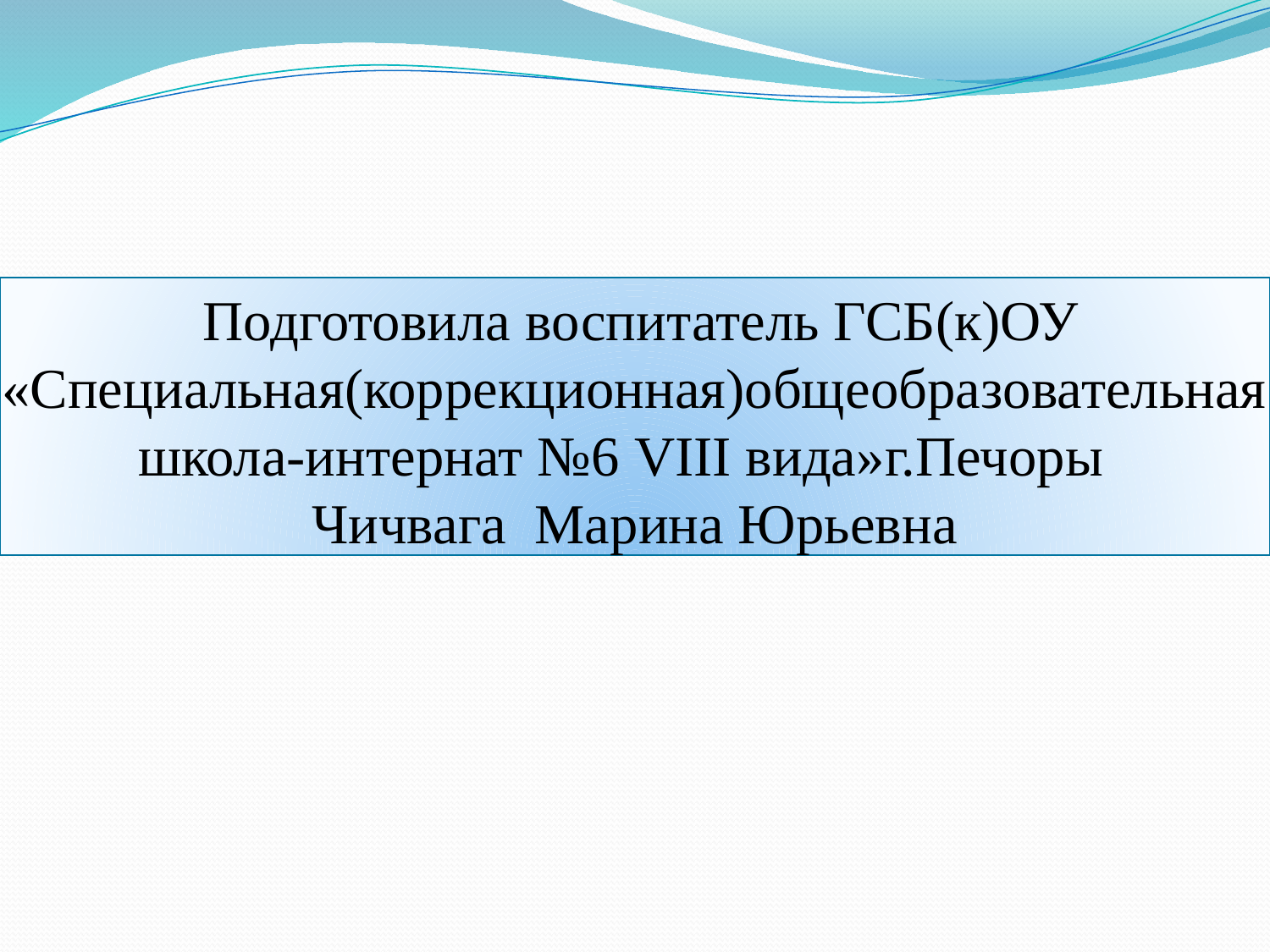

# Подготовила воспитатель ГСБ(к)ОУ «Специальная(коррекционная)общеобразовательная школа-интернат №6 VIII вида»г.Печоры Чичвага  Марина Юрьевна